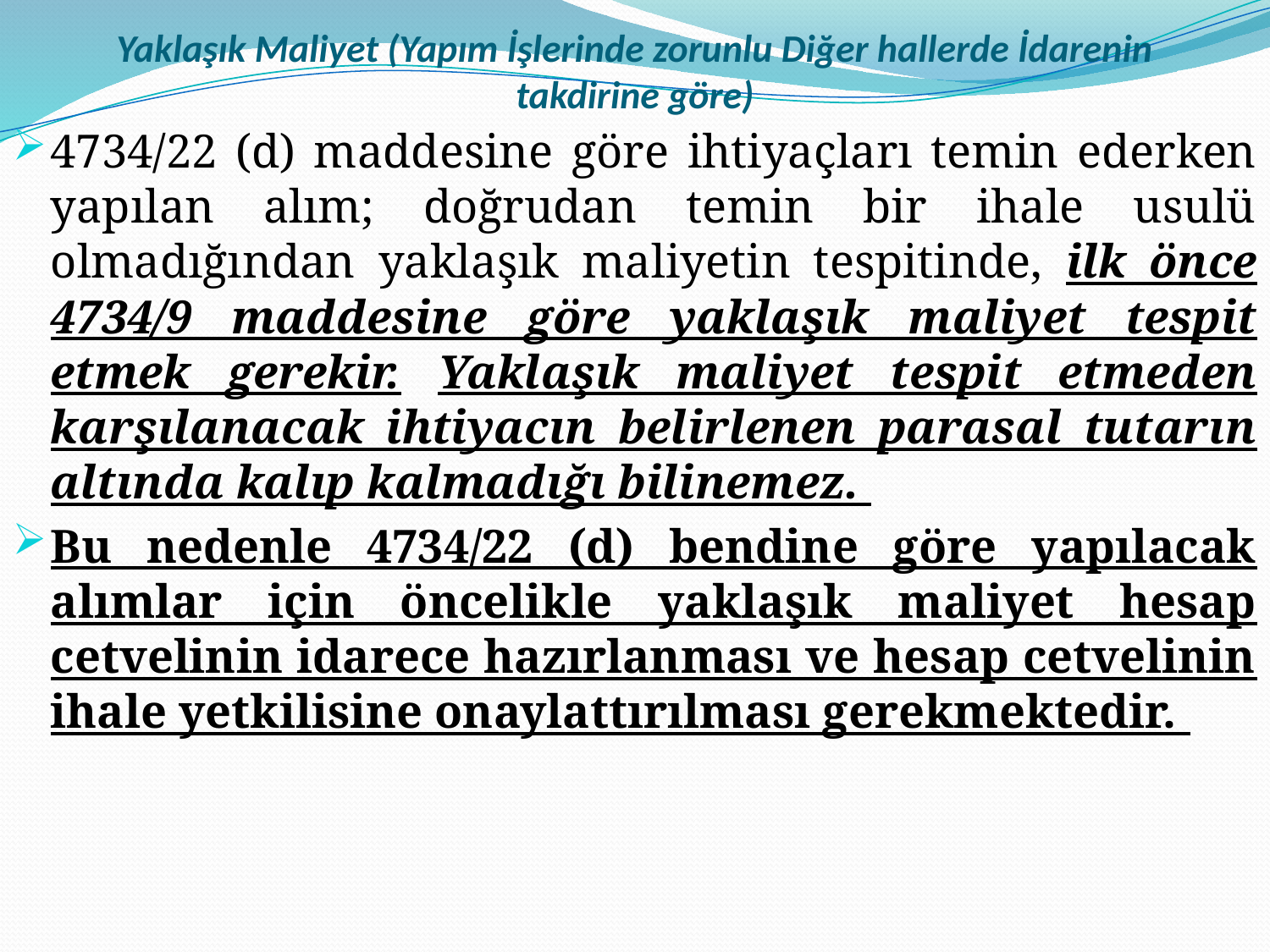

# Yaklaşık Maliyet (Yapım İşlerinde zorunlu Diğer hallerde İdarenin takdirine göre)
4734/22 (d) maddesine göre ihtiyaçları temin ederken yapılan alım; doğrudan temin bir ihale usulü olmadığından yaklaşık maliyetin tespitinde, ilk önce 4734/9 maddesine göre yaklaşık maliyet tespit etmek gerekir. Yaklaşık maliyet tespit etmeden karşılanacak ihtiyacın belirlenen parasal tutarın altında kalıp kalmadığı bilinemez.
Bu nedenle 4734/22 (d) bendine göre yapılacak alımlar için öncelikle yaklaşık maliyet hesap cetvelinin idarece hazırlanması ve hesap cetvelinin ihale yetkilisine onaylattırılması gerekmektedir.